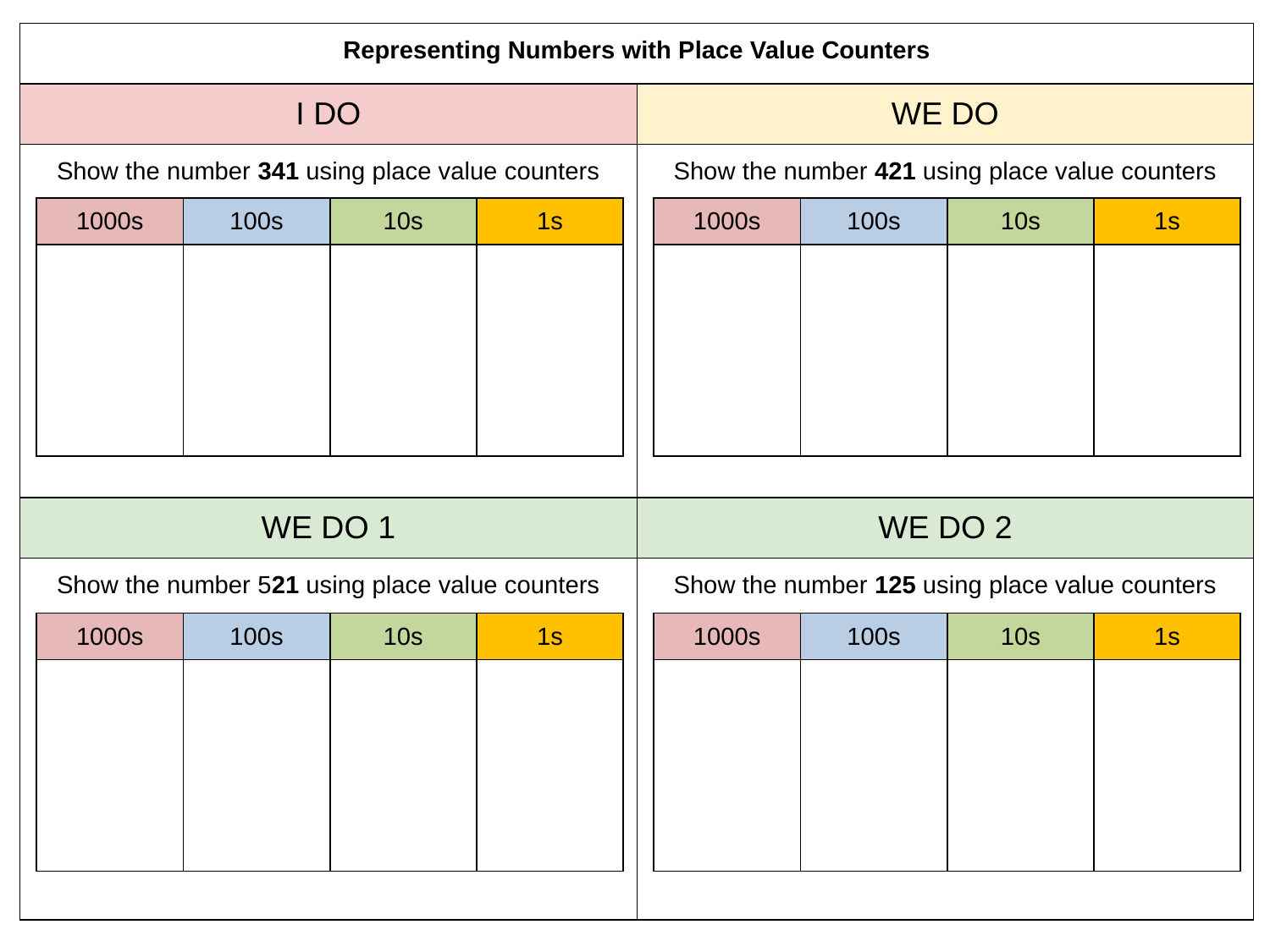

| Representing Numbers with Place Value Counters |  |
| --- | --- |
| I DO | WE DO |
| Show the number 341 using place value counters | Show the number 421 using place value counters |
| WE DO 1 | WE DO 2 |
| Show the number 521 using place value counters | Show the number 125 using place value counters |
| 1000s | 100s | 10s | 1s |
| --- | --- | --- | --- |
|  |  |  |  |
| 1000s | 100s | 10s | 1s |
| --- | --- | --- | --- |
|  |  |  |  |
| 1000s | 100s | 10s | 1s |
| --- | --- | --- | --- |
|  |  |  |  |
| 1000s | 100s | 10s | 1s |
| --- | --- | --- | --- |
|  |  |  |  |